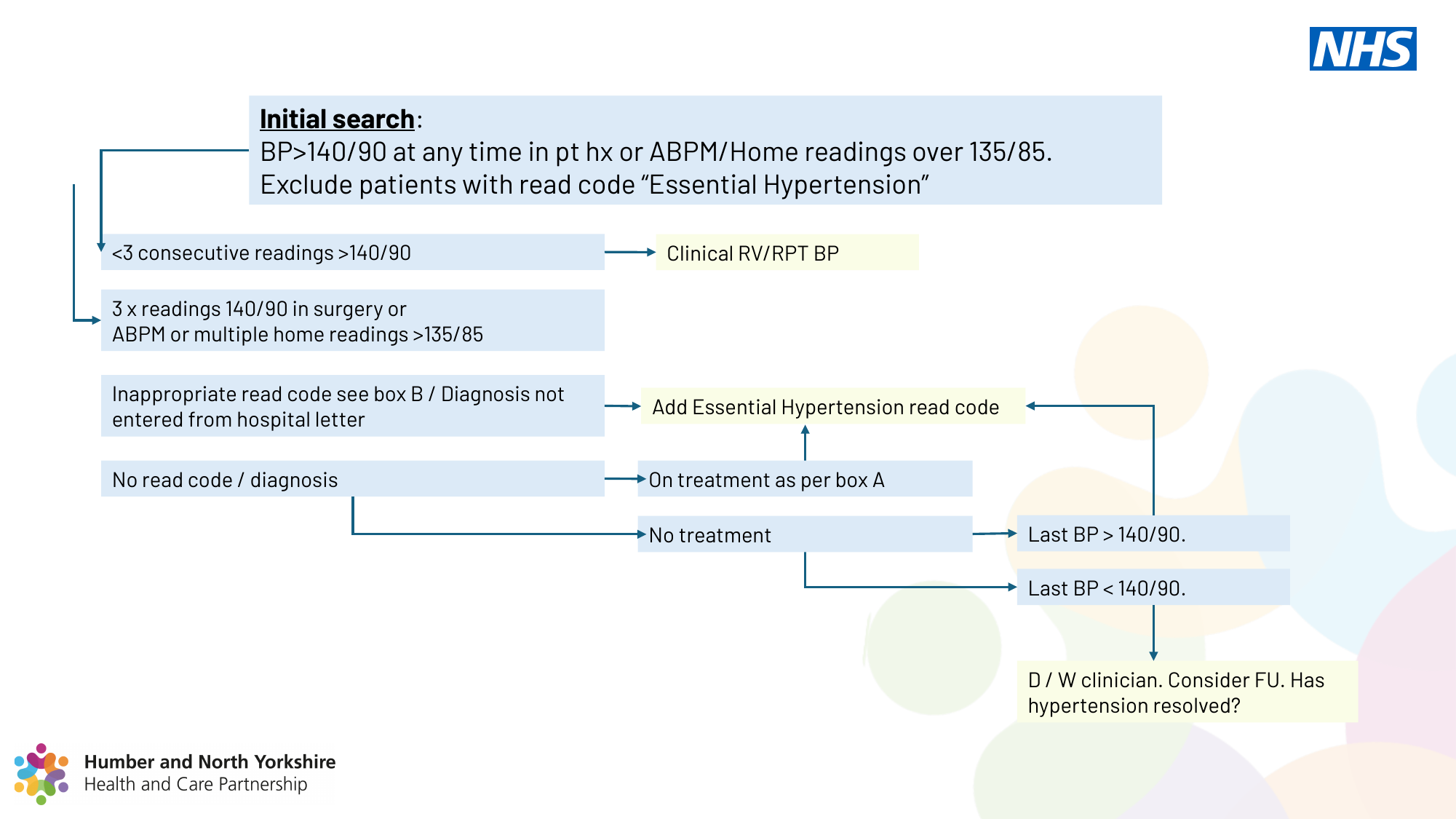

Initial search:
BP>140/90 at any time in pt hx or ABPM/Home readings over 135/85.
Exclude patients with read code “Essential Hypertension”
<3 consecutive readings >140/90
Clinical RV/RPT BP
3 x readings 140/90 in surgery or
ABPM or multiple home readings >135/85
Inappropriate read code see box B / Diagnosis not entered from hospital letter
Add Essential Hypertension read code
On treatment as per box A
No read code / diagnosis
Last BP > 140/90.
No treatment
Last BP < 140/90.
D / W clinician. Consider FU. Has hypertension resolved?